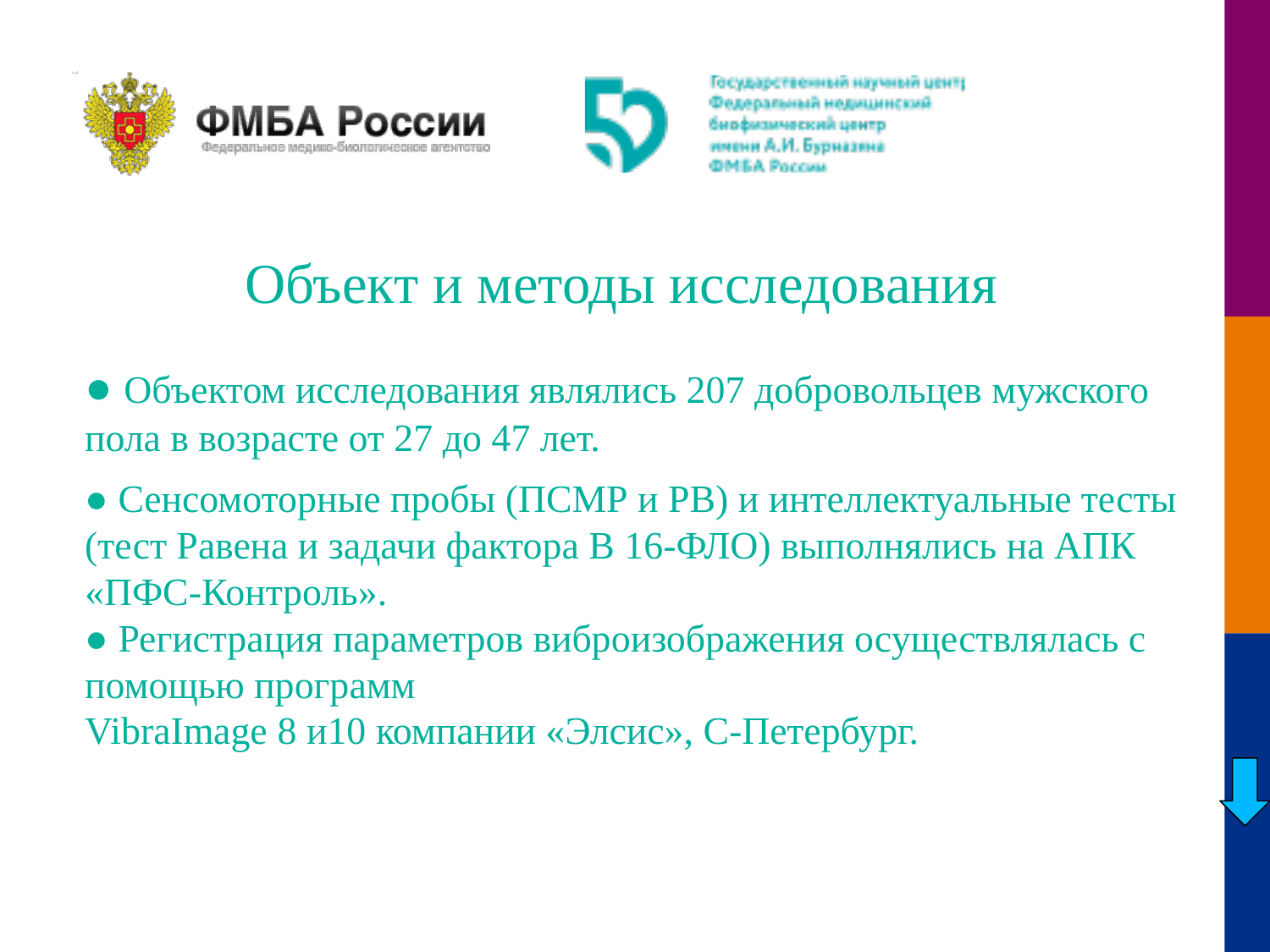

Объект и методы исследования
● Объектом исследования являлись 207 добровольцев мужского пола в возрасте от 27 до 47 лет.
● Сенсомоторные пробы (ПСМР и РВ) и интеллектуальные тесты (тест Равена и задачи фактора В 16-ФЛО) выполнялись на АПК «ПФС-Контроль».
● Регистрация параметров виброизображения осуществлялась с помощью программ
VibraImage 8 и10 компании «Элсис», С-Петербург.